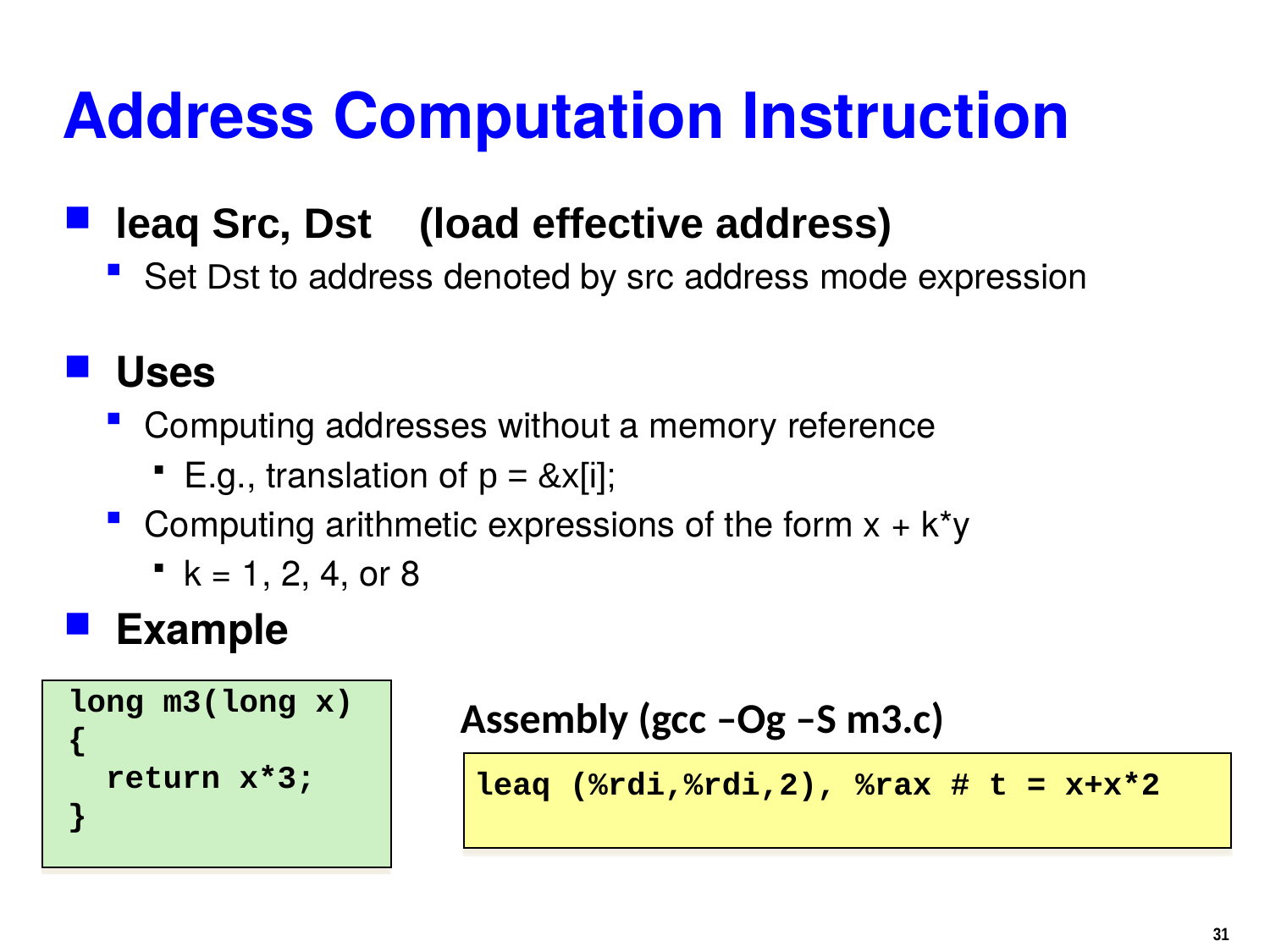

Carnegie Mellon
# Address Computation Instruction
leaq Src, Dst    (load effective address)
Set Dst to address denoted by src address mode expression
Uses
Computing addresses without a memory reference
E.g., translation of p = &x[i];
Computing arithmetic expressions of the form x + k*y
k = 1, 2, 4, or 8
Example
long m3(long x)
{
  return x*3;
}
Assembly (gcc –Og –S m3.c)
leaq (%rdi,%rdi,2), %rax # t = x+x*2